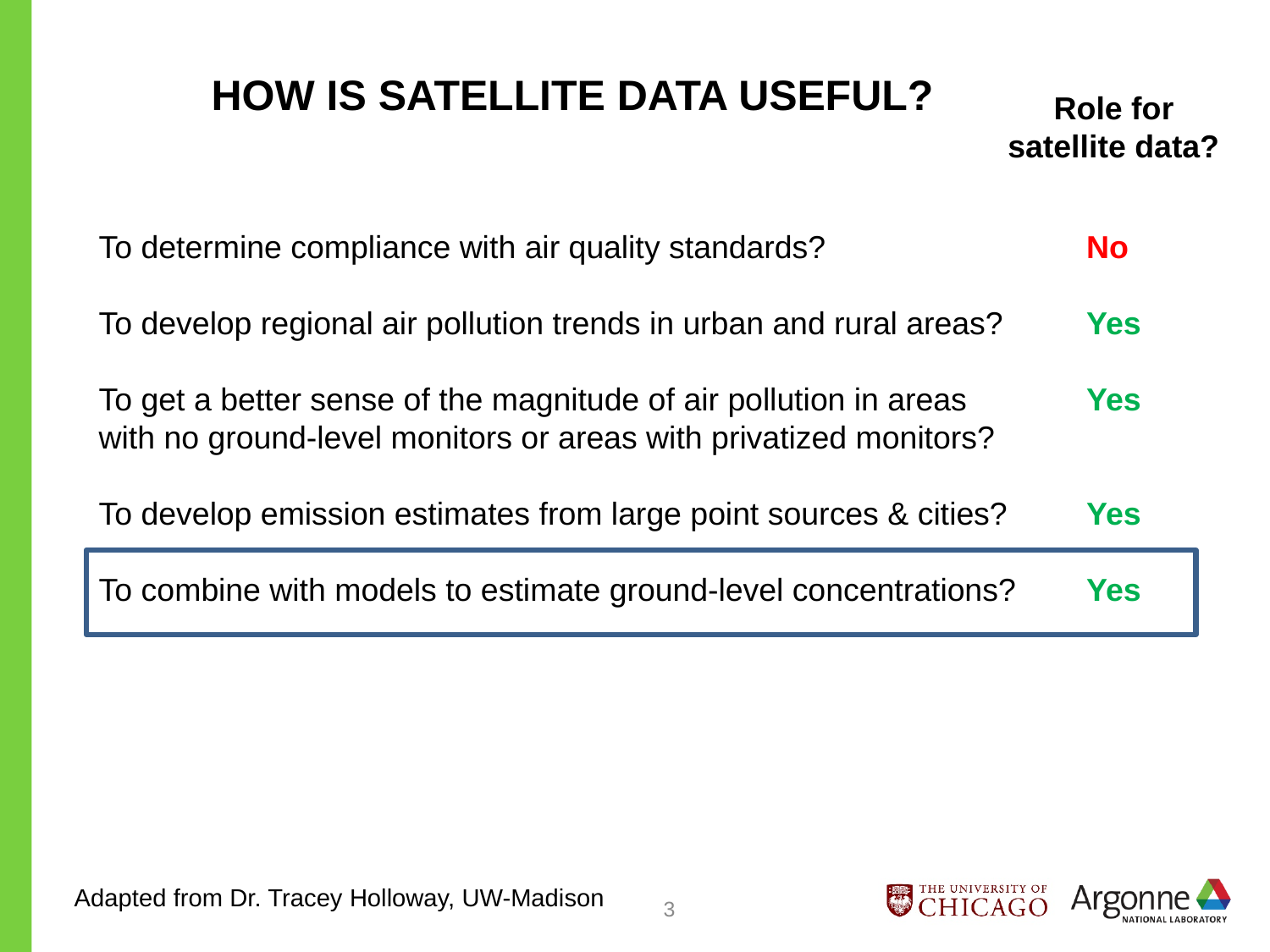

HOW IS SATELLITE DATA USEFUL?
Role for satellite data?
To determine compliance with air quality standards?

To develop regional air pollution trends in urban and rural areas?

To get a better sense of the magnitude of air pollution in areas with no ground-level monitors or areas with privatized monitors?

To develop emission estimates from large point sources & cities?

To combine with models to estimate ground-level concentrations?
No

Yes

Yes

Yes

Yes

Adapted from Dr. Tracey Holloway, UW-Madison
3